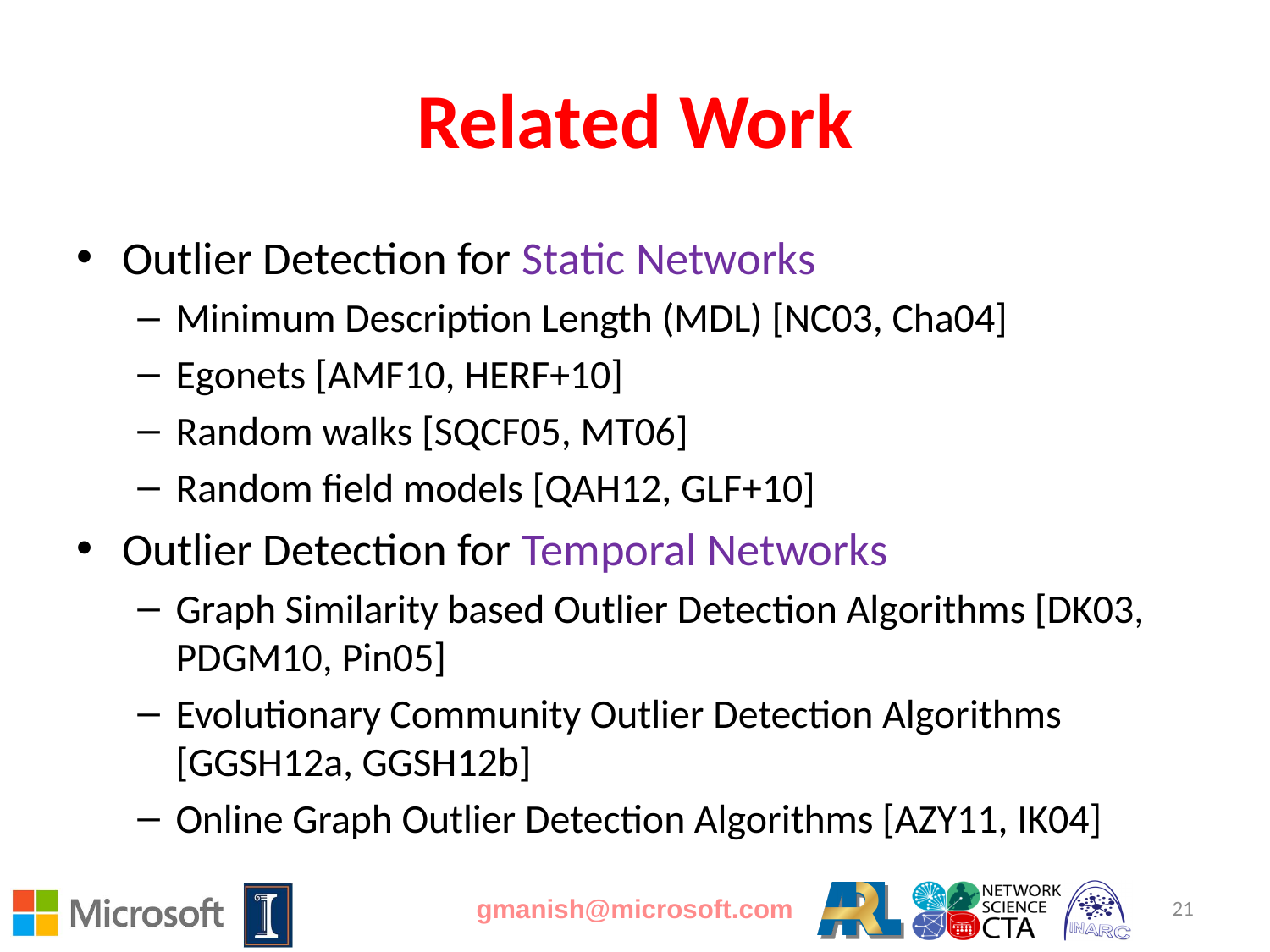

# Related Work
Outlier Detection for Static Networks
Minimum Description Length (MDL) [NC03, Cha04]
Egonets [AMF10, HERF+10]
Random walks [SQCF05, MT06]
Random field models [QAH12, GLF+10]
Outlier Detection for Temporal Networks
Graph Similarity based Outlier Detection Algorithms [DK03, PDGM10, Pin05]
Evolutionary Community Outlier Detection Algorithms [GGSH12a, GGSH12b]
Online Graph Outlier Detection Algorithms [AZY11, IK04]
gmanish@microsoft.com
21